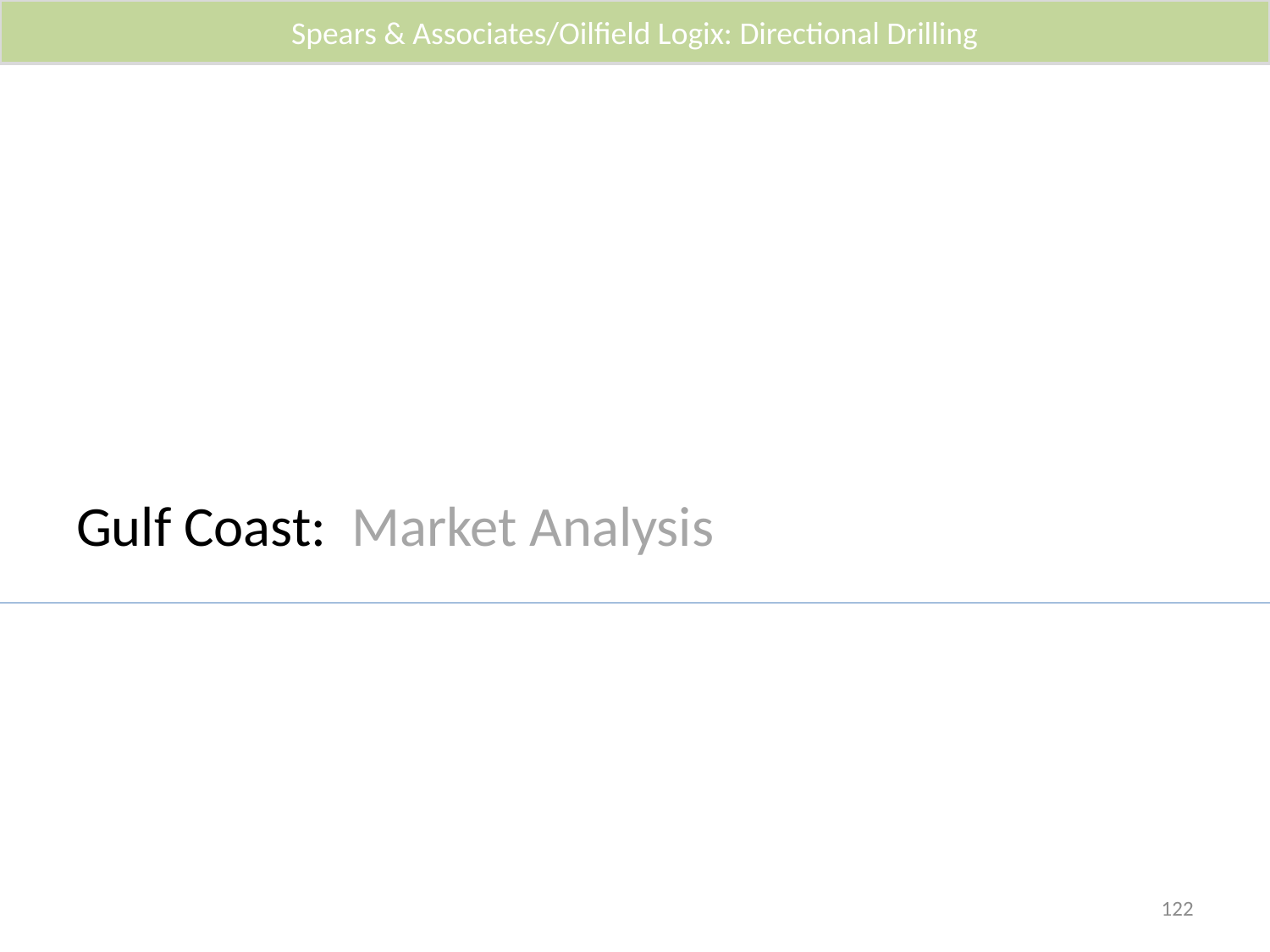

Spears & Associates/Oilfield Logix: Directional Drilling
# Gulf Coast:  Market Analysis
122